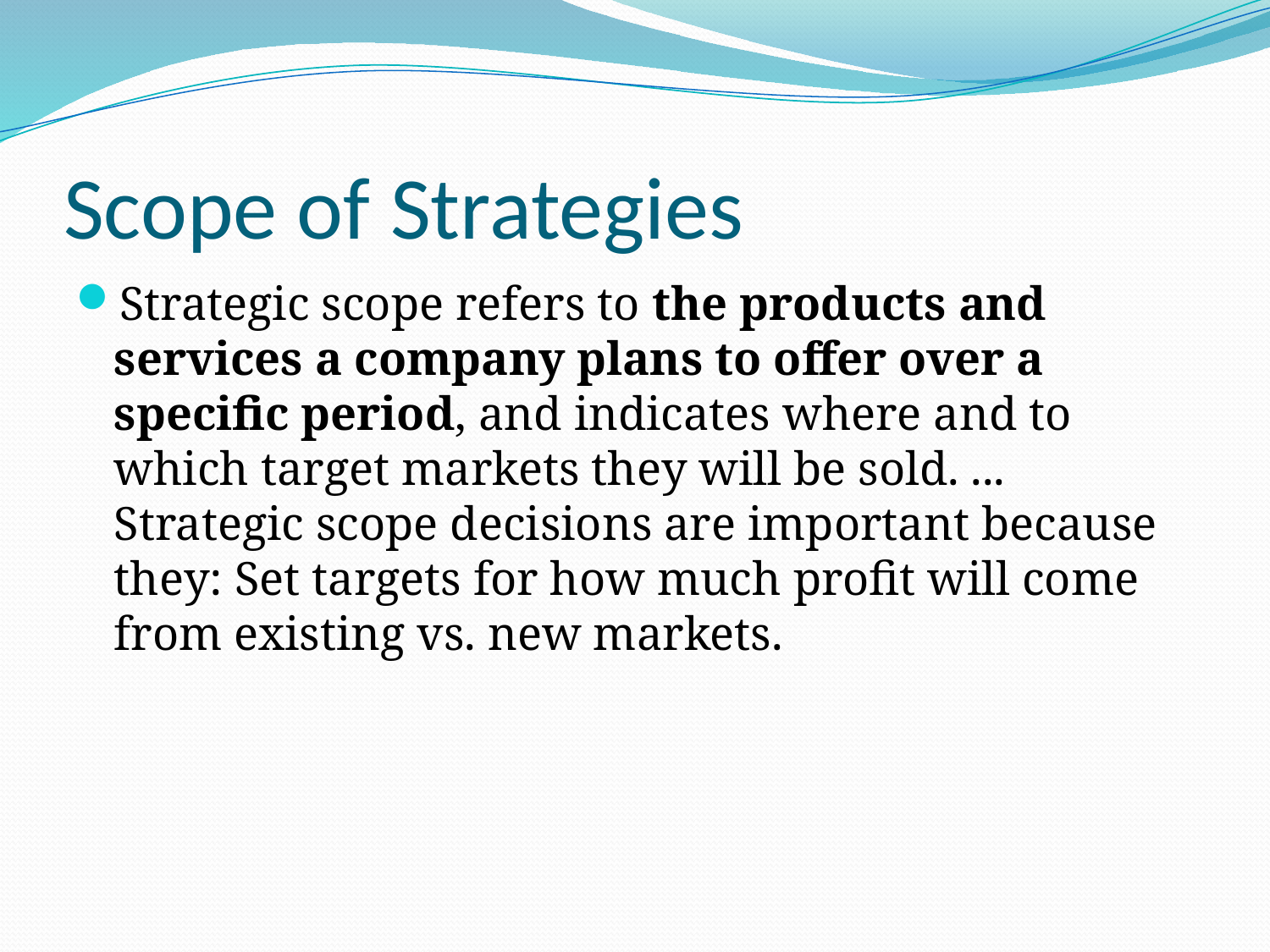

# Scope of Strategies
Strategic scope refers to the products and services a company plans to offer over a specific period, and indicates where and to which target markets they will be sold. ... Strategic scope decisions are important because they: Set targets for how much profit will come from existing vs. new markets.